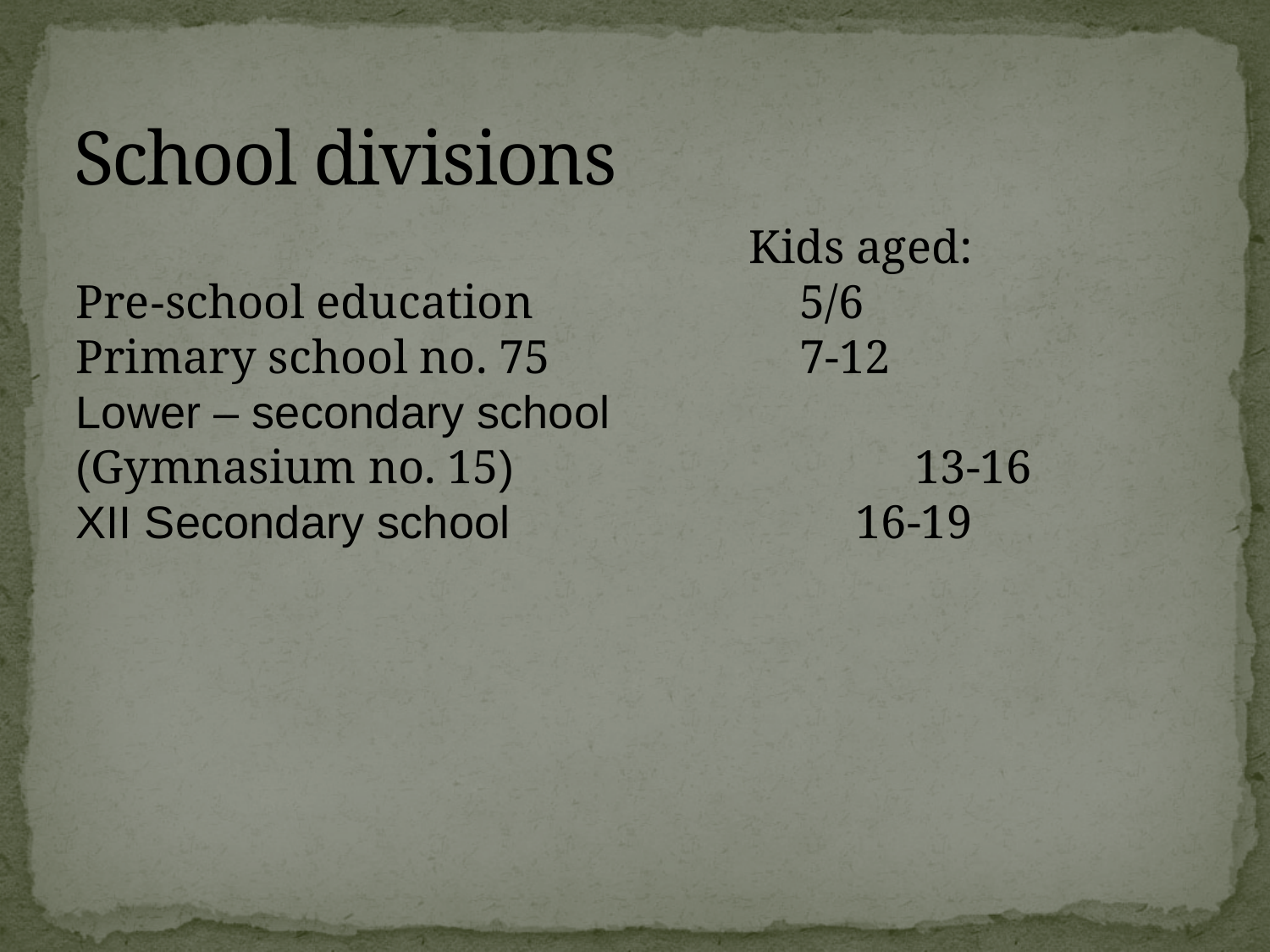

School divisions
						Kids aged:
Pre-school education 	               5/6
Primary school no. 75 	               7-12
Lower – secondary school
(Gymnasium no. 15) 		              13-16
XII Secondary school		         16-19